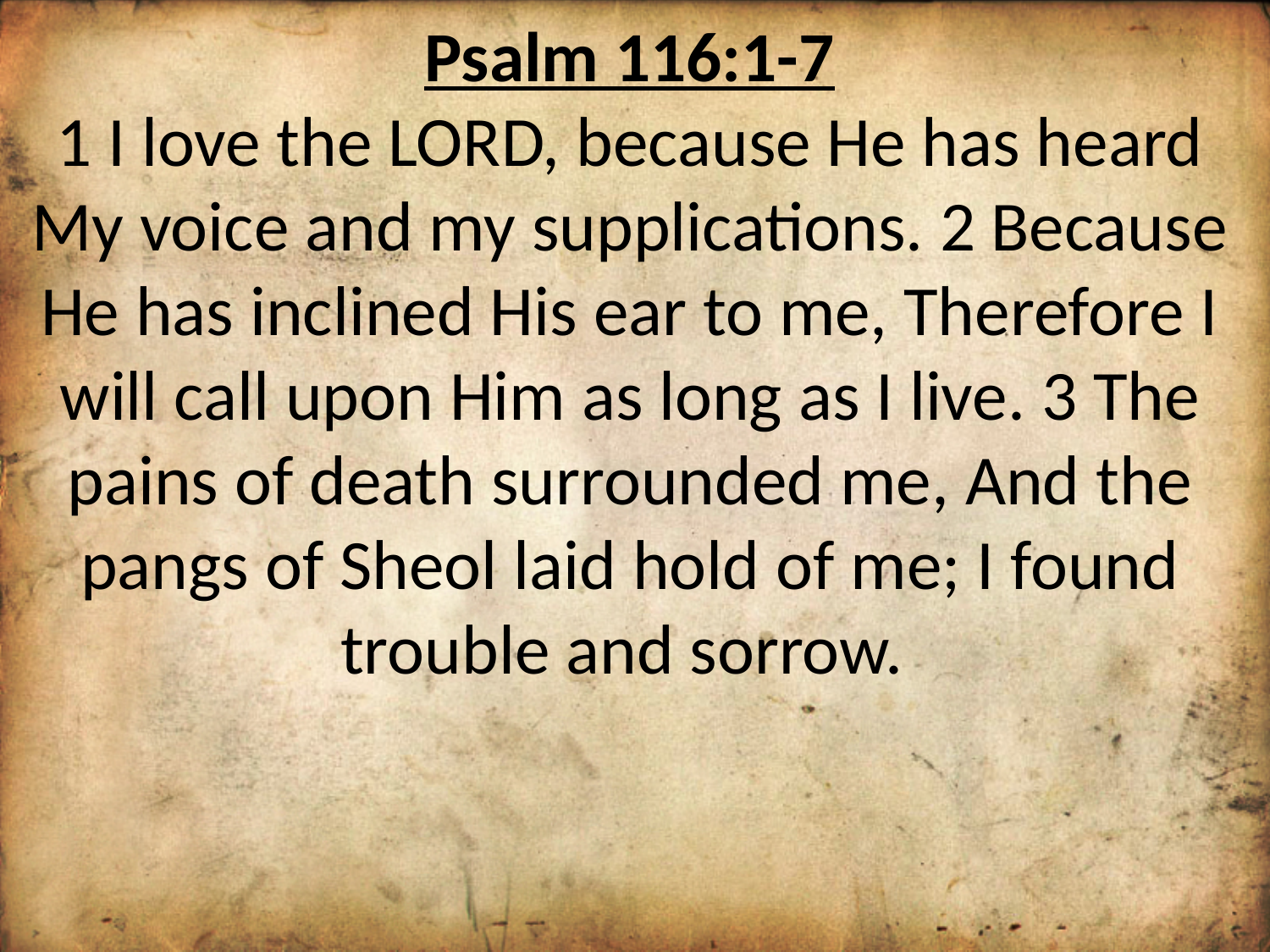

Psalm 116:1-7
1 I love the LORD, because He has heard My voice and my supplications. 2 Because He has inclined His ear to me, Therefore I will call upon Him as long as I live. 3 The pains of death surrounded me, And the pangs of Sheol laid hold of me; I found trouble and sorrow.